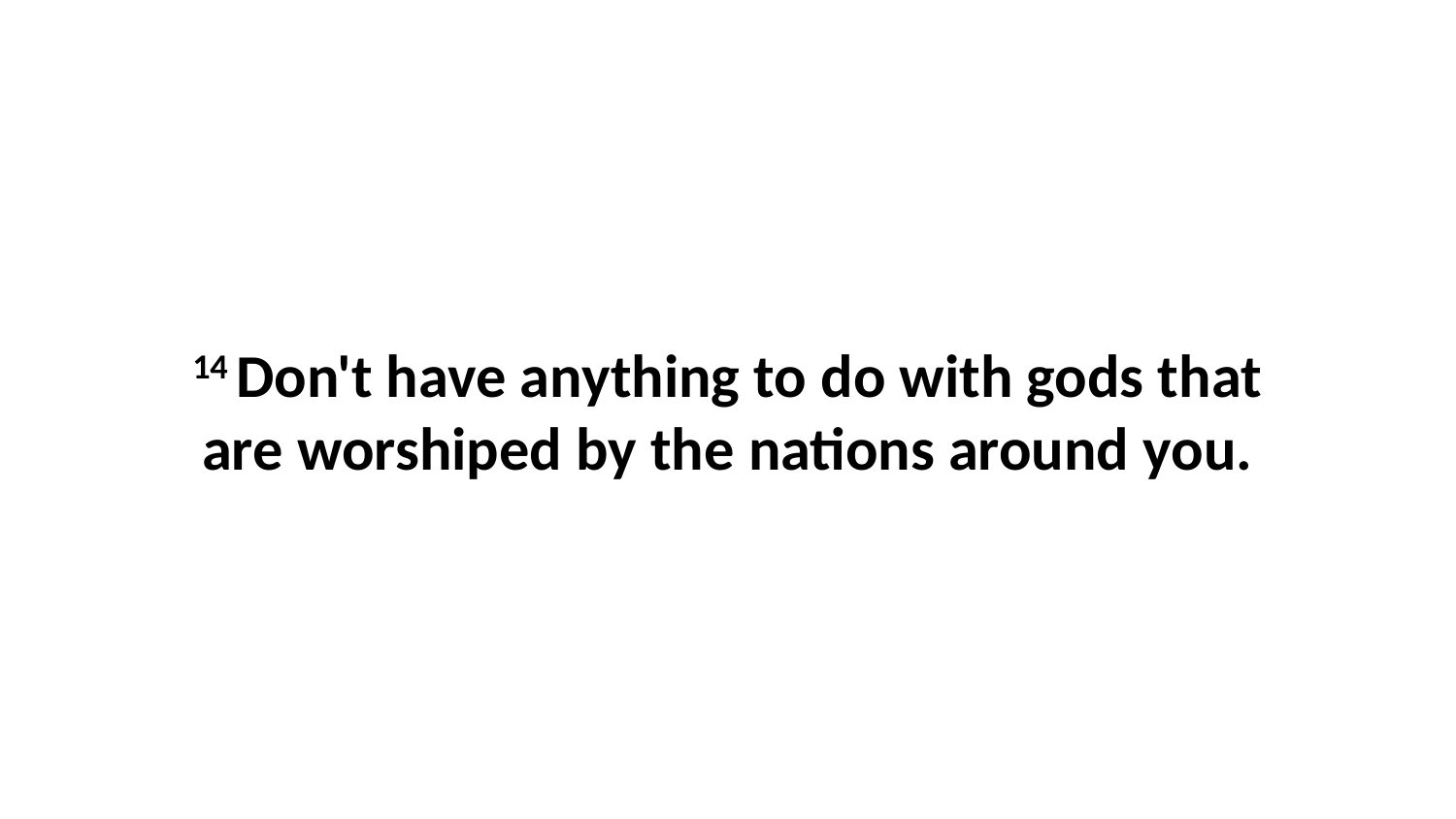

14 Don't have anything to do with gods that are worshiped by the nations around you.